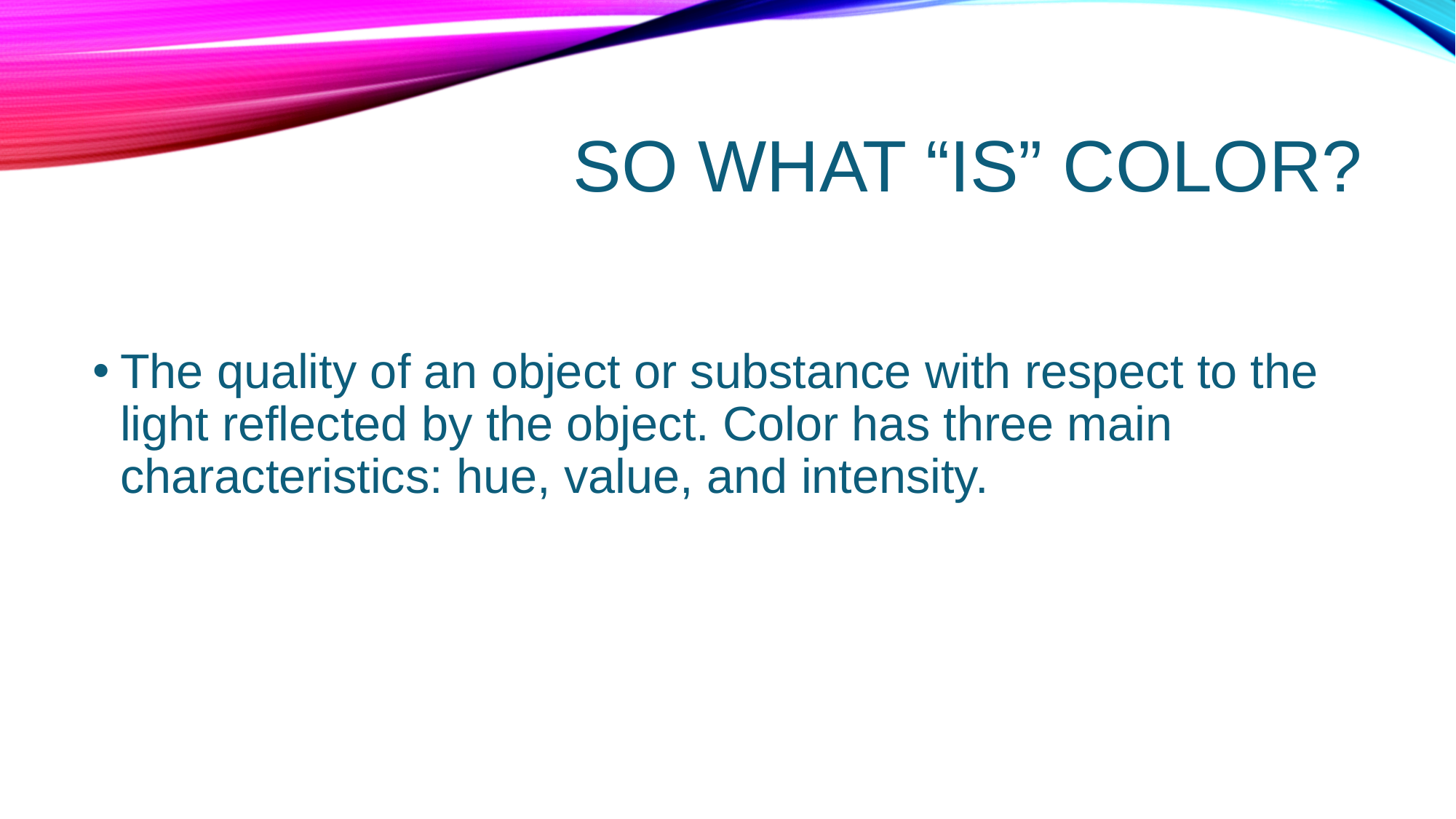

# So what “is” color?
The quality of an object or substance with respect to the light reflected by the object. Color has three main characteristics: hue, value, and intensity.